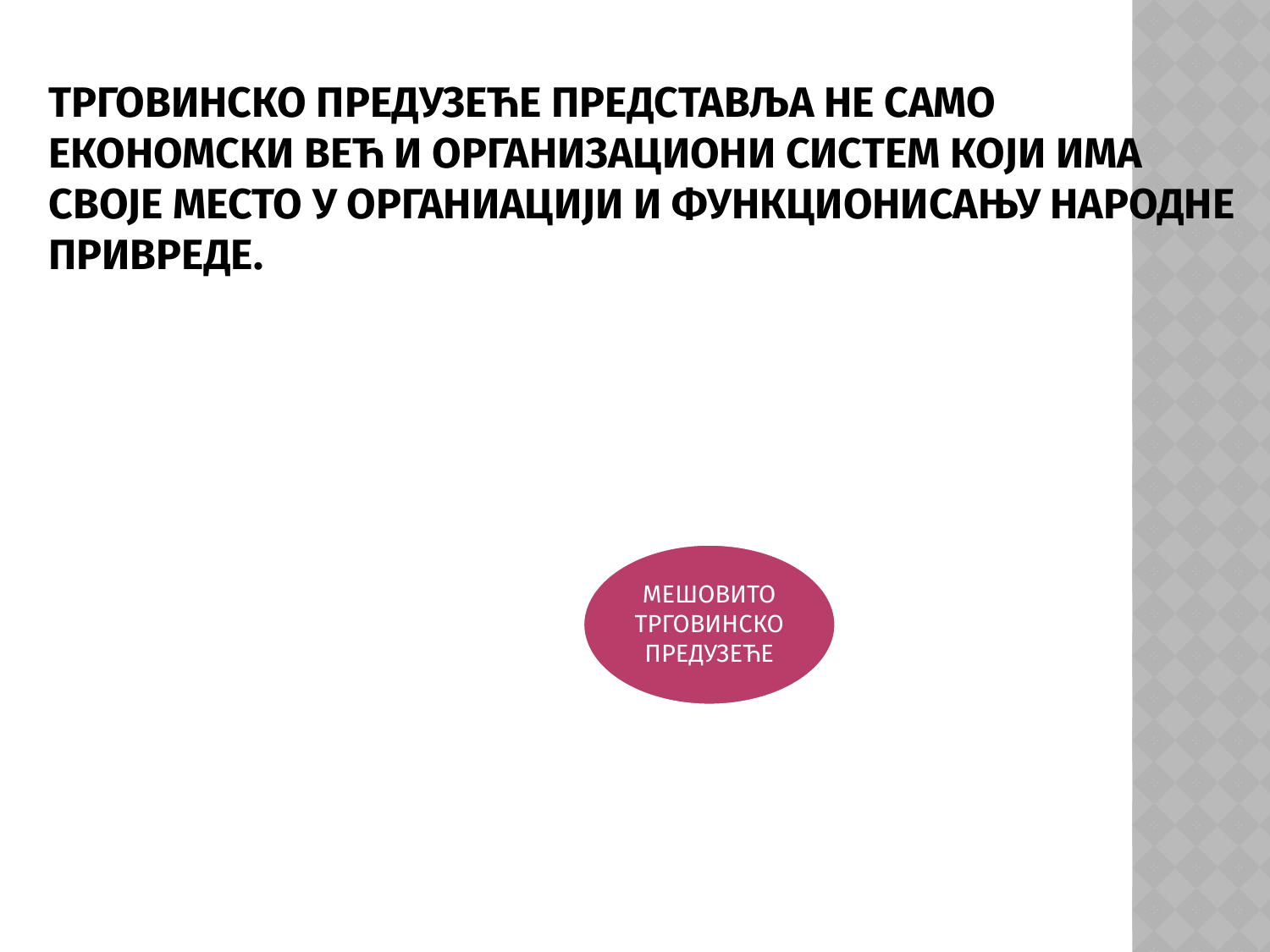

# ТРГОВИНСКО ПРЕДУЗЕЋЕ ПРЕДСТАВЉА НЕ САМО ЕКОНОМСКИ ВЕЋ И ОРГАНИЗАЦИОНИ СИСТЕМ КОЈИ ИМА СВОЈЕ МЕСТО У ОРГАНИАЦИЈИ И ФУНКЦИОНИСАЊУ НАРОДНЕ ПРИВРЕДЕ.
МЕШОВИТО ТРГОВИНСКО ПРЕДУЗЕЋЕ